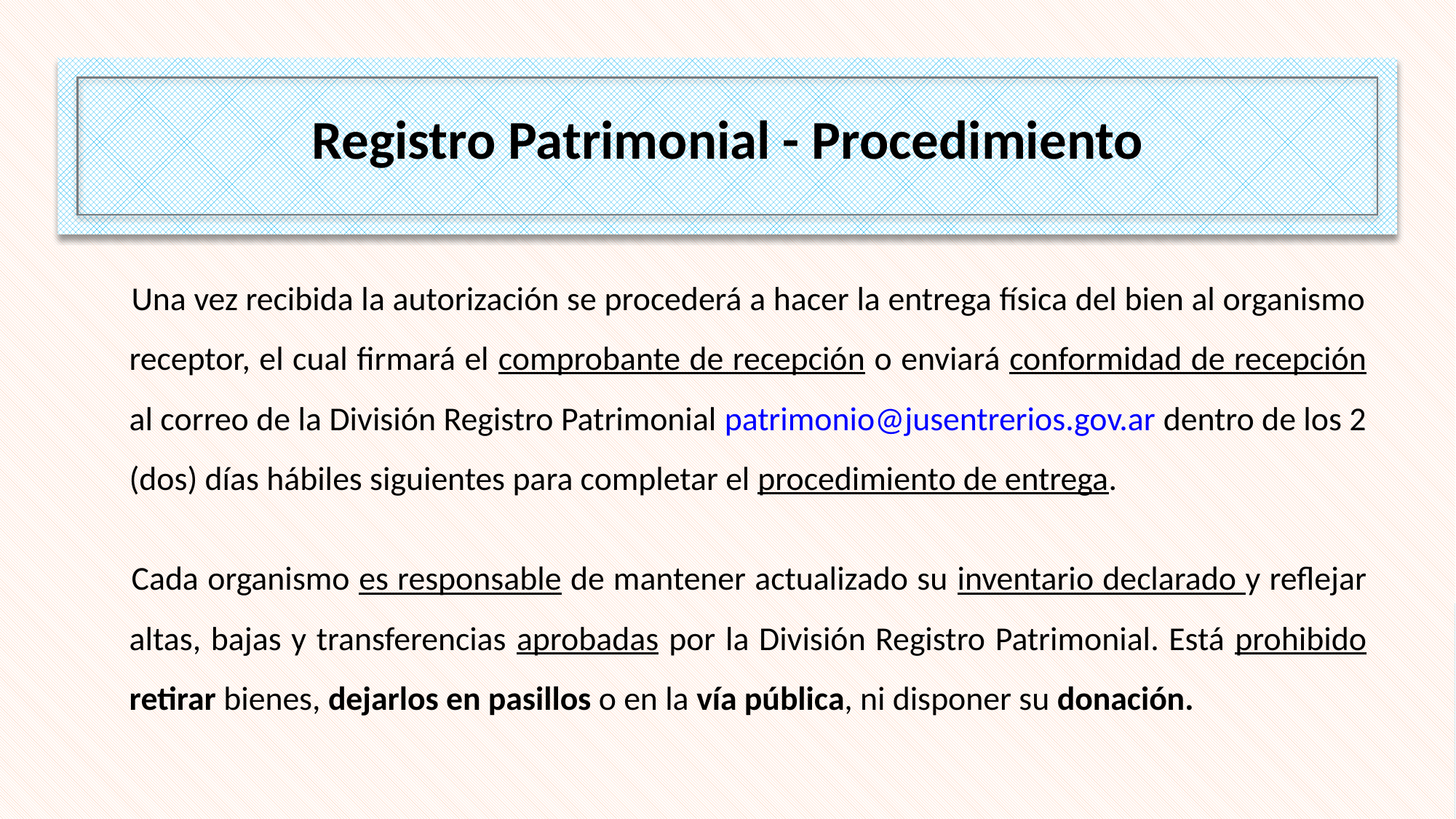

Registro Patrimonial - Procedimiento
Una vez recibida la autorización se procederá a hacer la entrega física del bien al organismo receptor, el cual firmará el comprobante de recepción o enviará conformidad de recepción al correo de la División Registro Patrimonial patrimonio@jusentrerios.gov.ar dentro de los 2 (dos) días hábiles siguientes para completar el procedimiento de entrega.

Cada organismo es responsable de mantener actualizado su inventario declarado y reflejar altas, bajas y transferencias aprobadas por la División Registro Patrimonial. Está prohibido retirar bienes, dejarlos en pasillos o en la vía pública, ni disponer su donación.